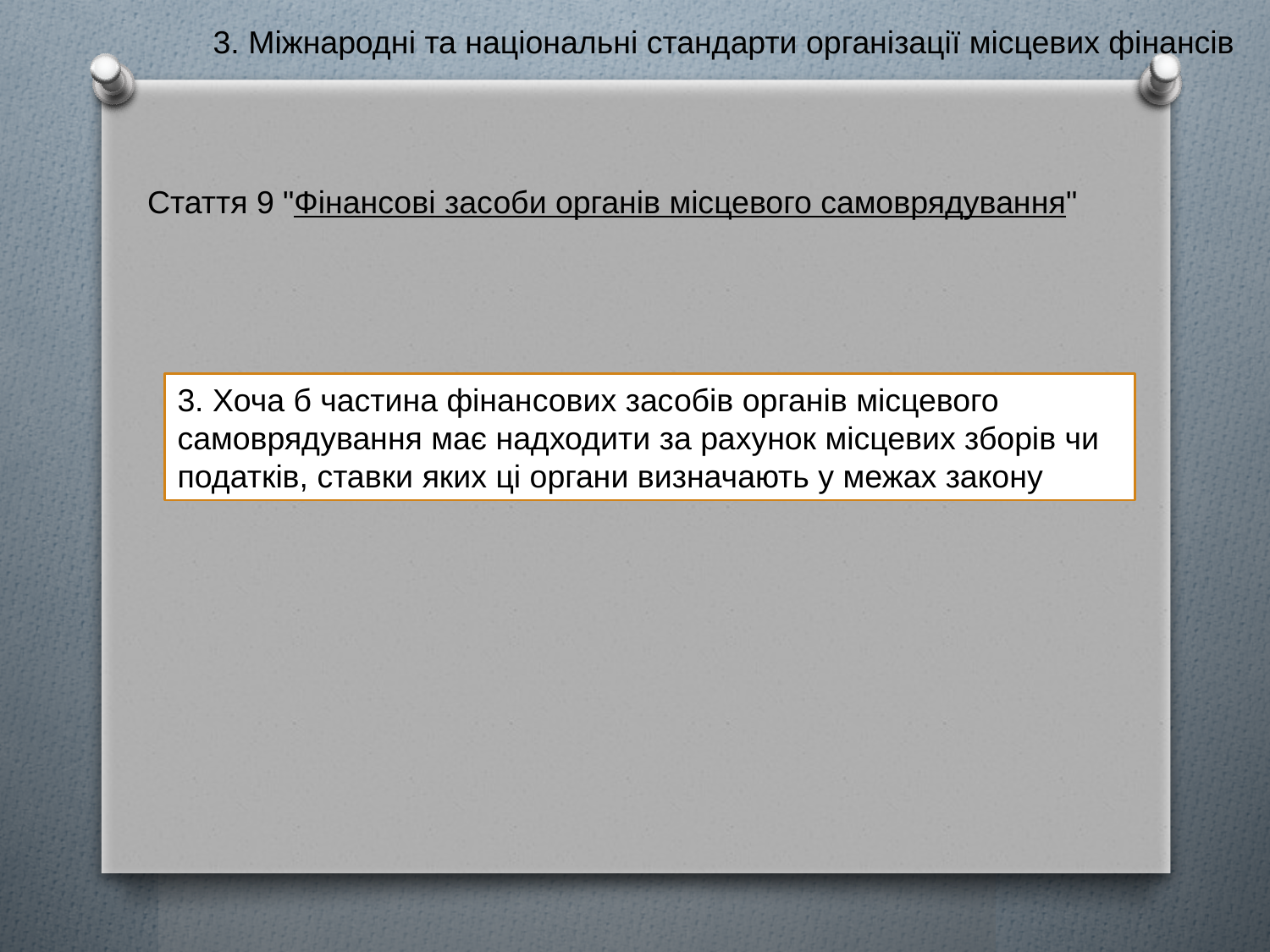

3. Міжнародні та національні стандарти організації місцевих фінансів
Стаття 9 "Фінансові за­соби органів місцевого самоврядування"
3. Хоча б частина фінансових засобів органів місцевого самоврядування має надходити за рахунок місцевих зборів чи податків, ставки яких ці органи визначають у межах закону